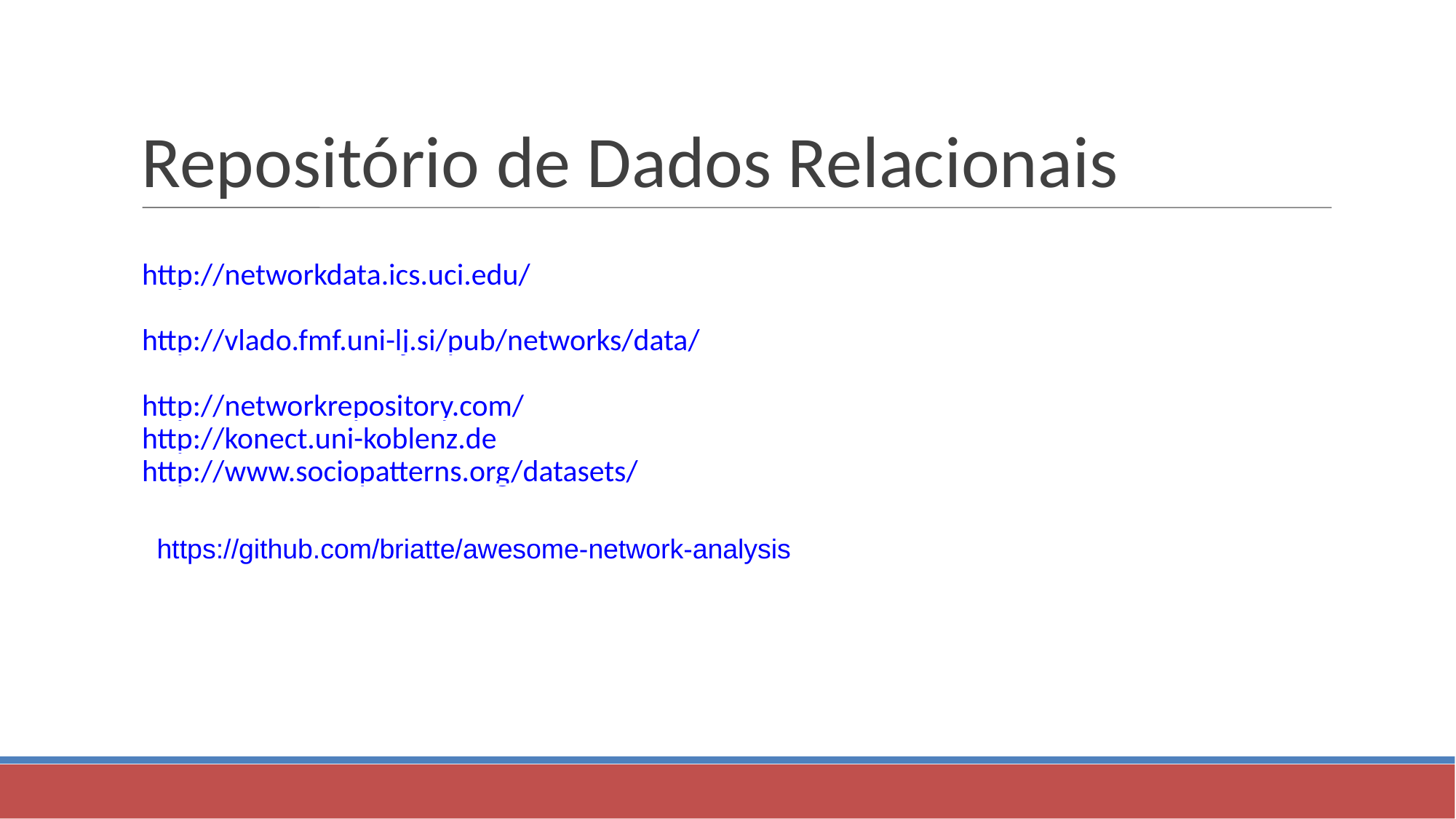

Repositório de Dados Relacionais

http://networkdata.ics.uci.edu/

http://vlado.fmf.uni-lj.si/pub/networks/data/

http://networkrepository.com/
http://konect.uni-koblenz.de
http://www.sociopatterns.org/datasets/

https://github.com/briatte/awesome-network-analysis